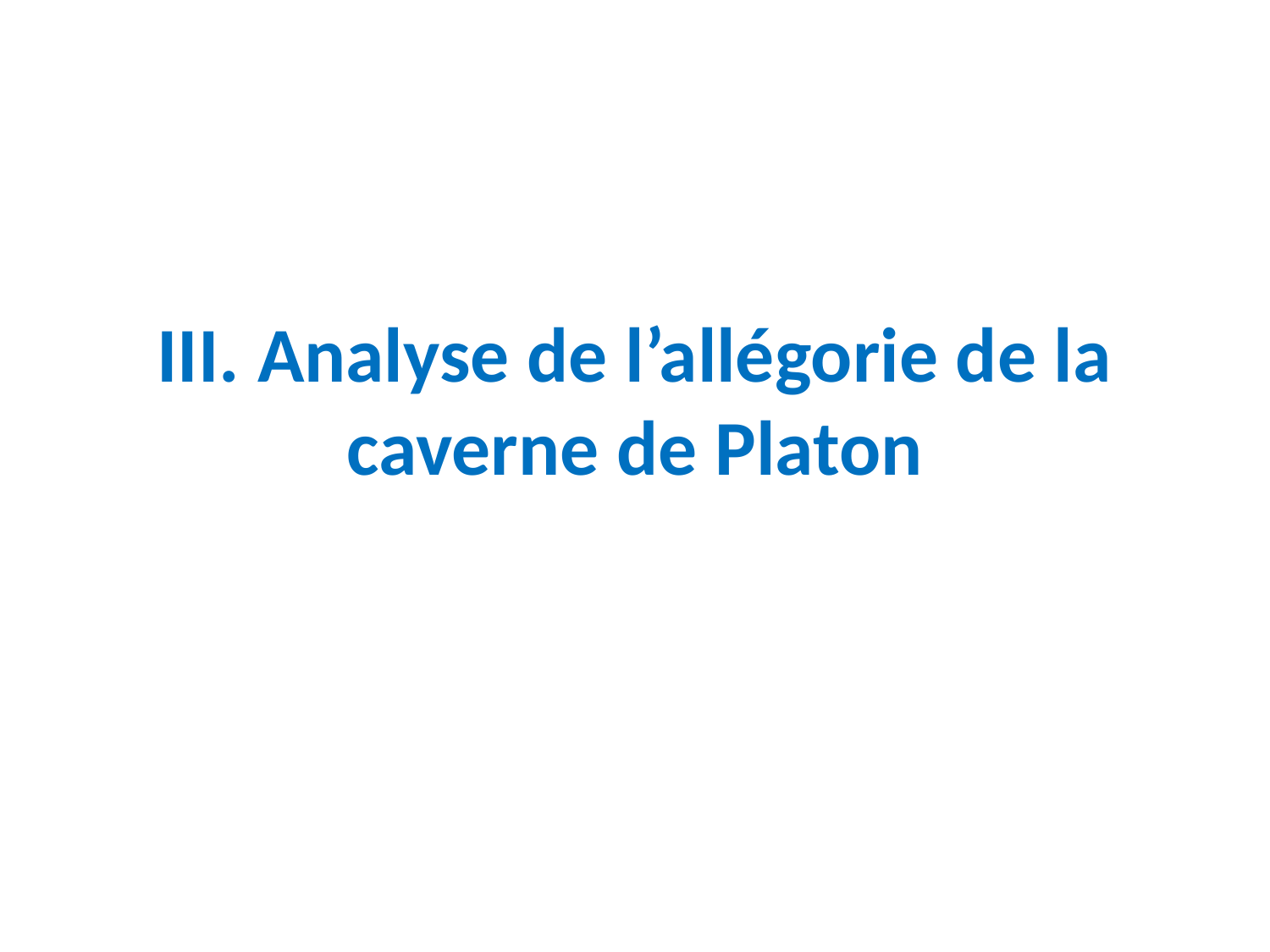

# III. Analyse de l’allégorie de la caverne de Platon